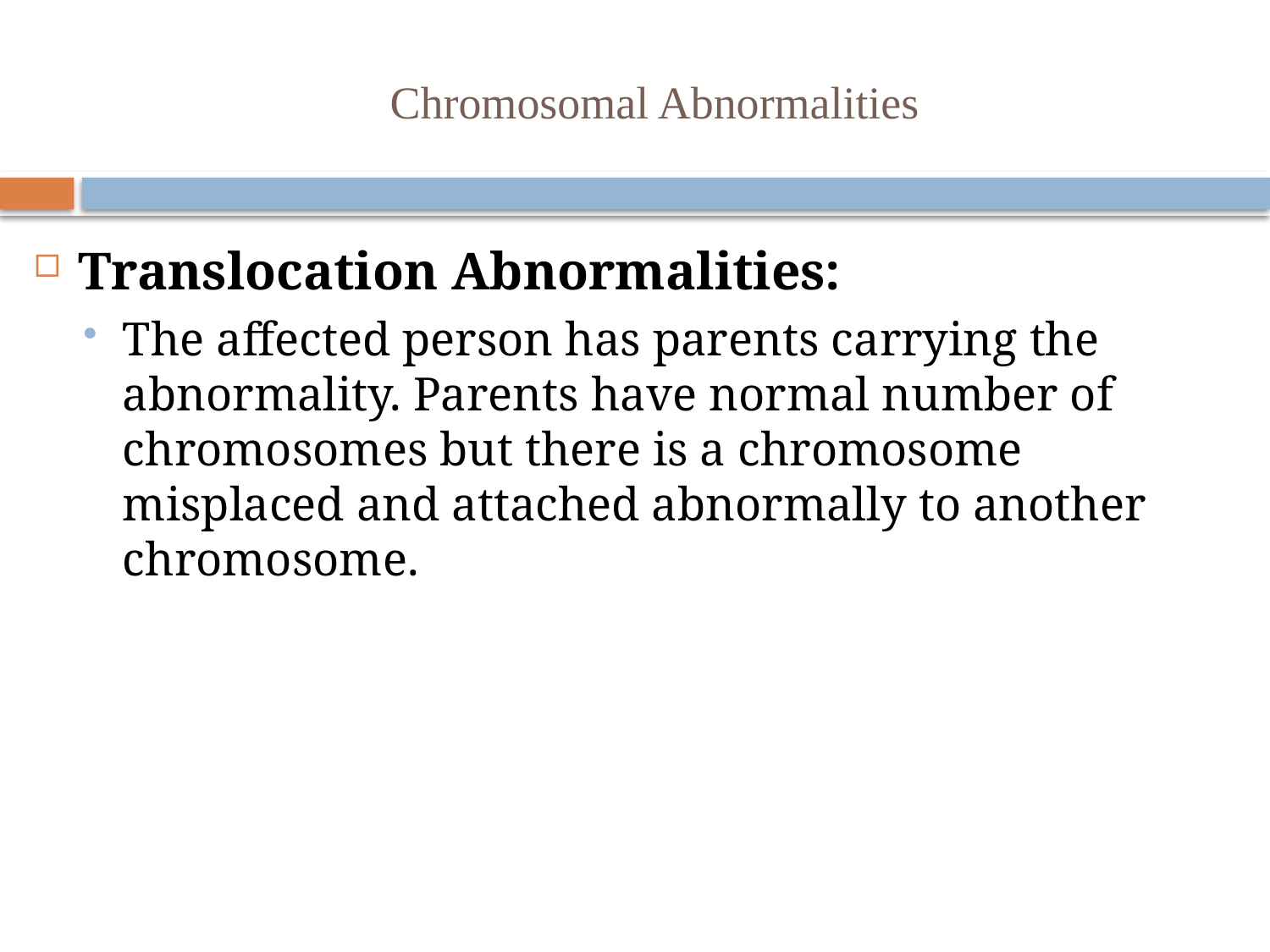

# Chromosomal Abnormalities
Translocation Abnormalities:
The affected person has parents carrying the abnormality. Parents have normal number of chromosomes but there is a chromosome misplaced and attached abnormally to another chromosome.